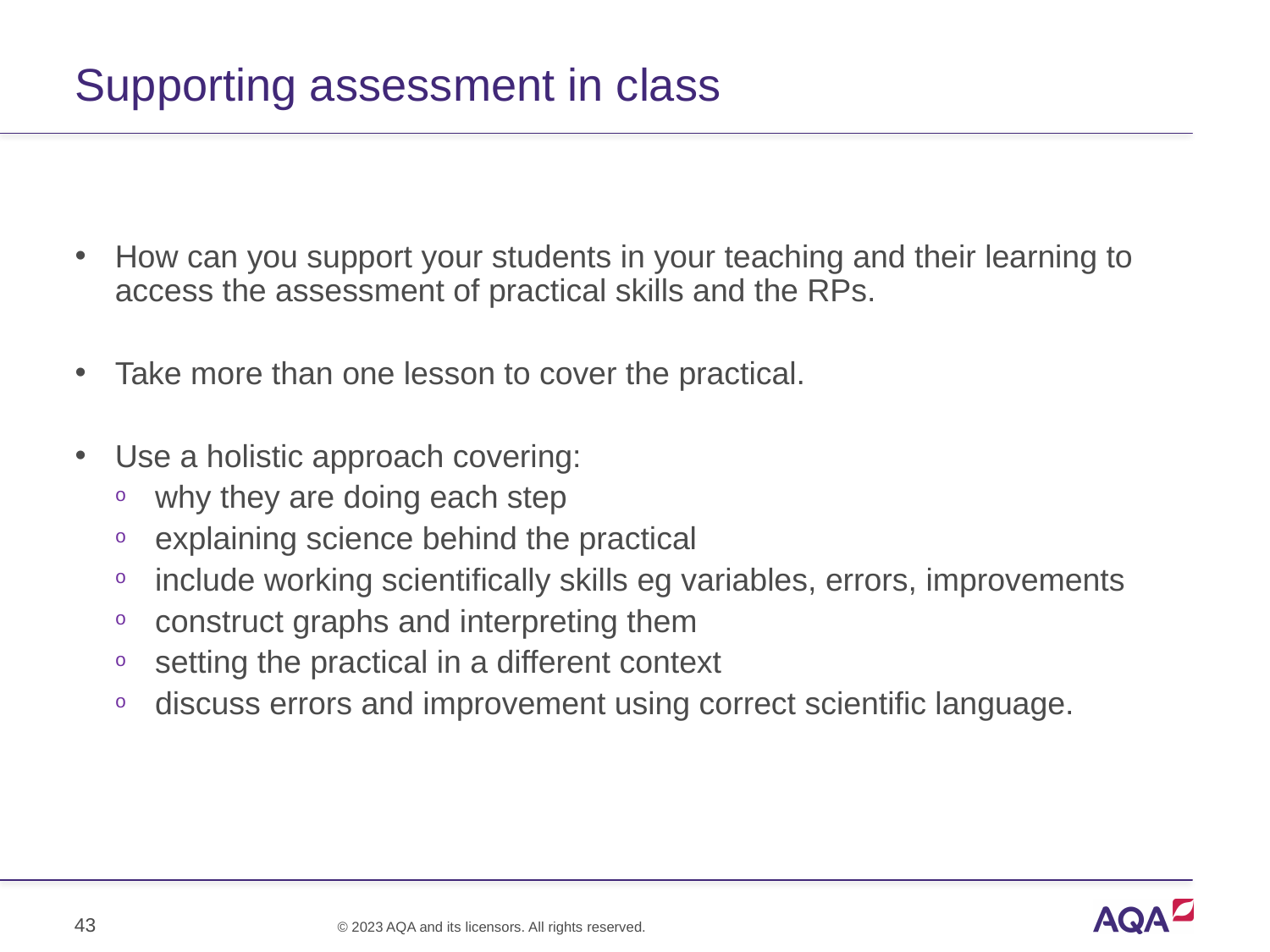

# Supporting assessment in class
How can you support your students in your teaching and their learning to access the assessment of practical skills and the RPs.

Take more than one lesson to cover the practical.

Use a holistic approach covering:
why they are doing each step
explaining science behind the practical
include working scientifically skills eg variables, errors, improvements
construct graphs and interpreting them
setting the practical in a different context
discuss errors and improvement using correct scientific language.

43